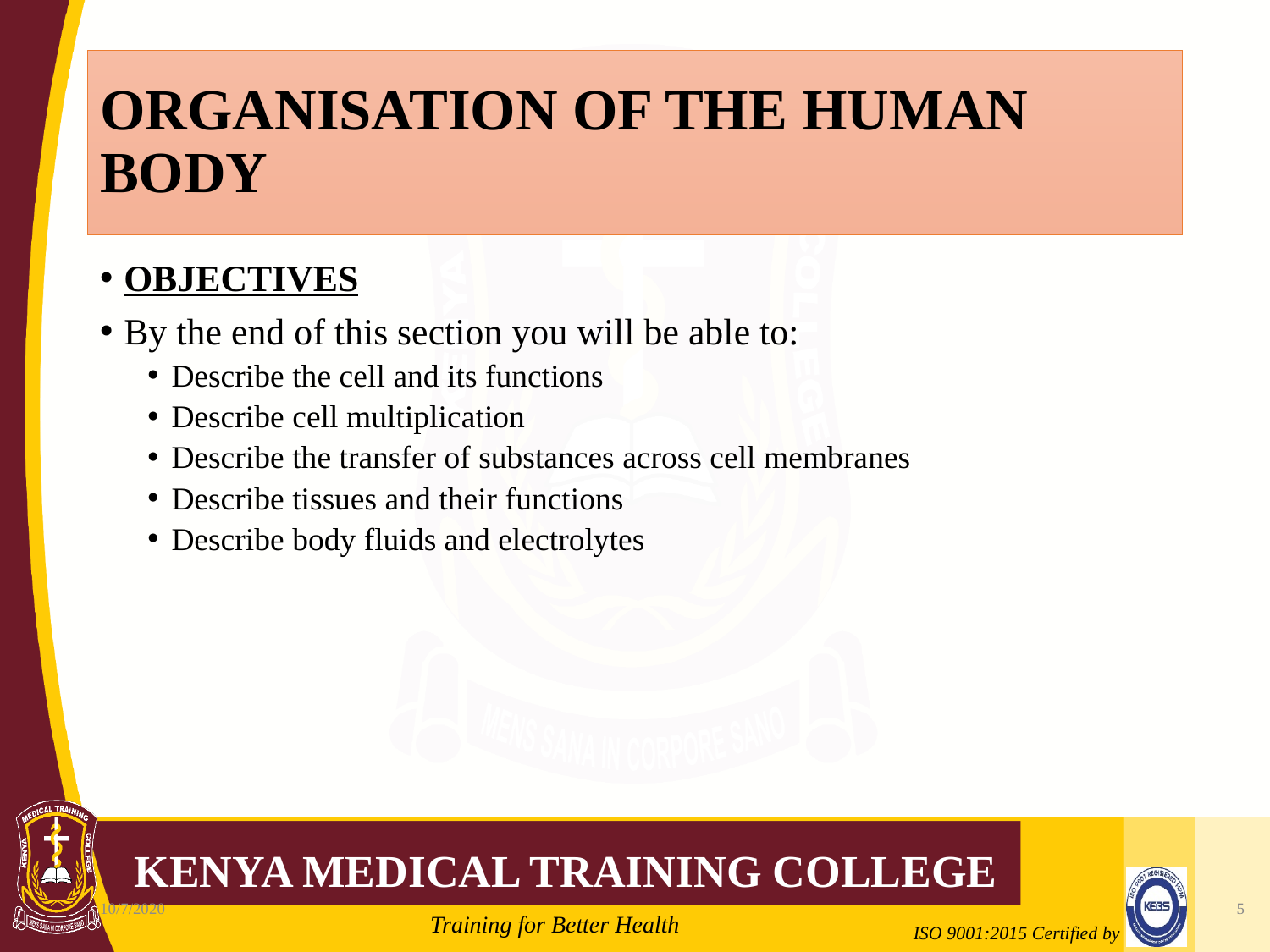

# ORGANISATION OF THE HUMAN BODY
OBJECTIVES
By the end of this section you will be able to:
Describe the cell and its functions
Describe cell multiplication
Describe the transfer of substances across cell membranes
Describe tissues and their functions
Describe body fluids and electrolytes

10/7/2020
5